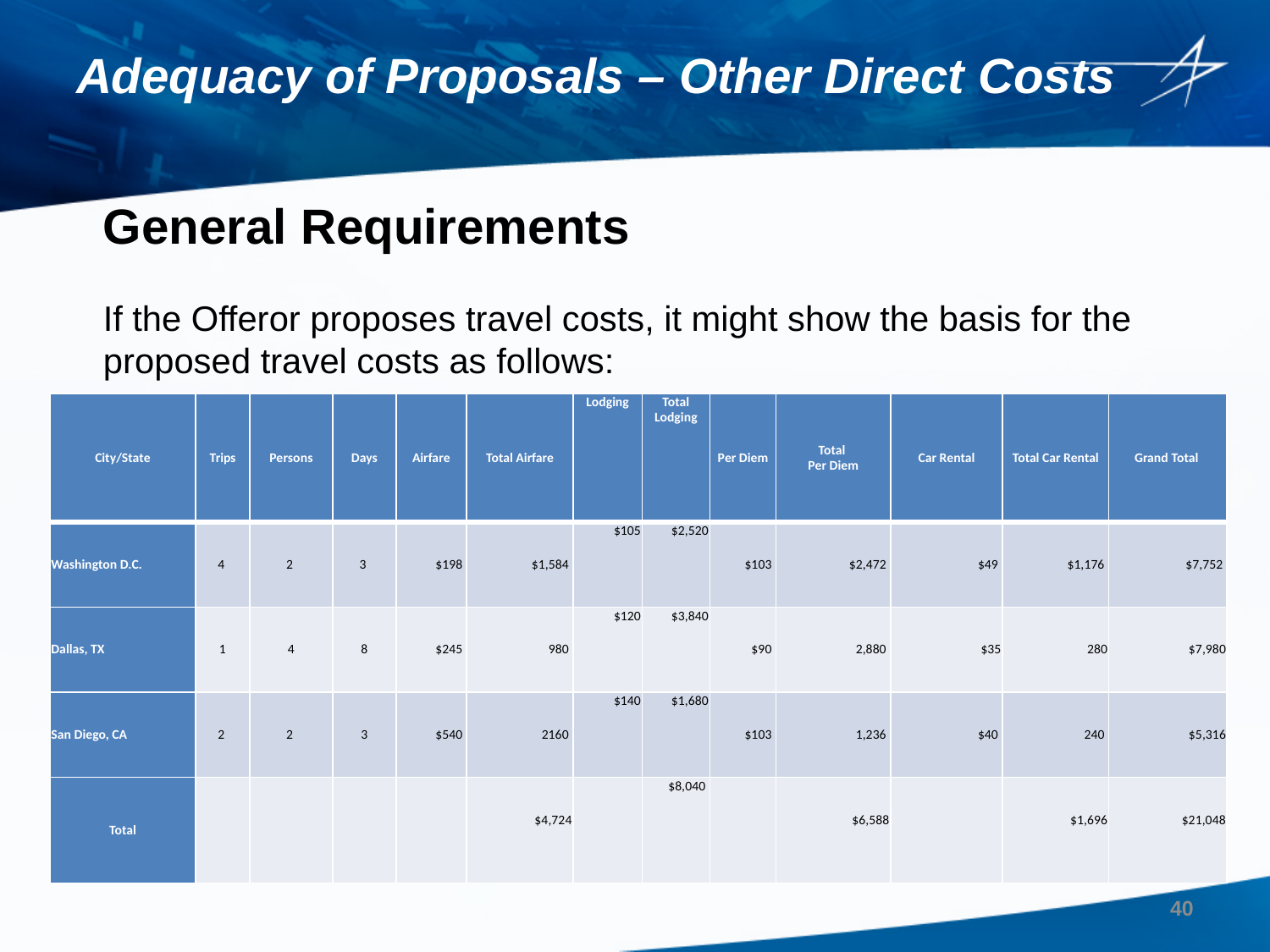

# Adequacy of Proposals – Other Direct Costs
General Requirements

If the Offeror proposes travel costs, it might show the basis for the proposed travel costs as follows:
| City/State | Trips | Persons | Days | Airfare | Total Airfare | Lodging | Total Lodging | Per Diem | Total Per Diem | Car Rental | Total Car Rental | Grand Total |
| --- | --- | --- | --- | --- | --- | --- | --- | --- | --- | --- | --- | --- |
| Washington D.C. | 4 | 2 | 3 | $198 | $1,584 | $105 | $2,520 | $103 | $2,472 | $49 | $1,176 | $7,752 |
| Dallas, TX | 1 | 4 | 8 | $245 | 980 | $120 | $3,840 | $90 | 2,880 | $35 | 280 | $7,980 |
| San Diego, CA | 2 | 2 | 3 | $540 | 2160 | $140 | $1,680 | $103 | 1,236 | $40 | 240 | $5,316 |
| Total |  |  |  |  | $4,724 |  | $8,040 |  | $6,588 |  | $1,696 | $21,048 |
40